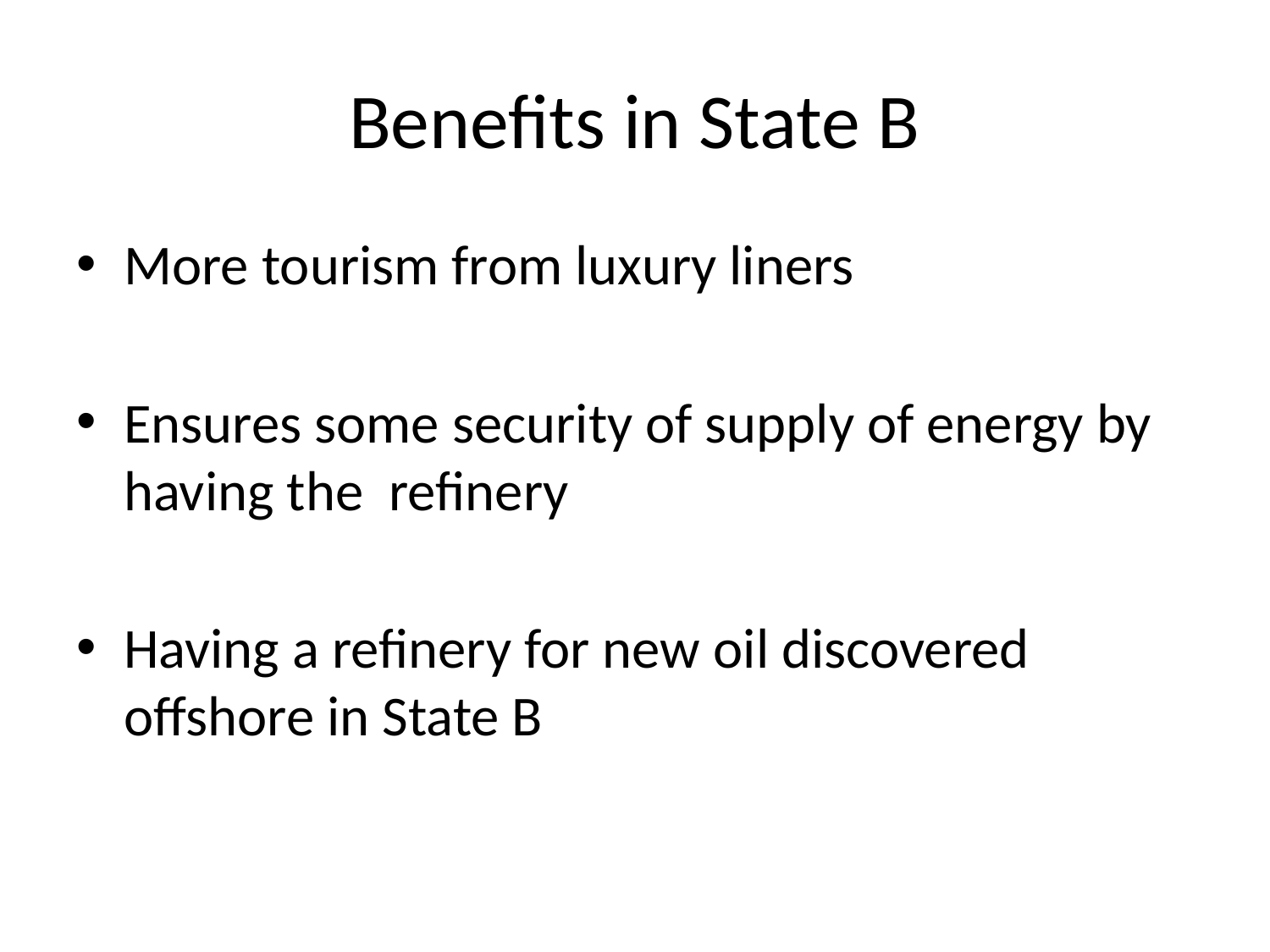

# Benefits in State B
More tourism from luxury liners

Ensures some security of supply of energy by having the  refinery

Having a refinery for new oil discovered offshore in State B